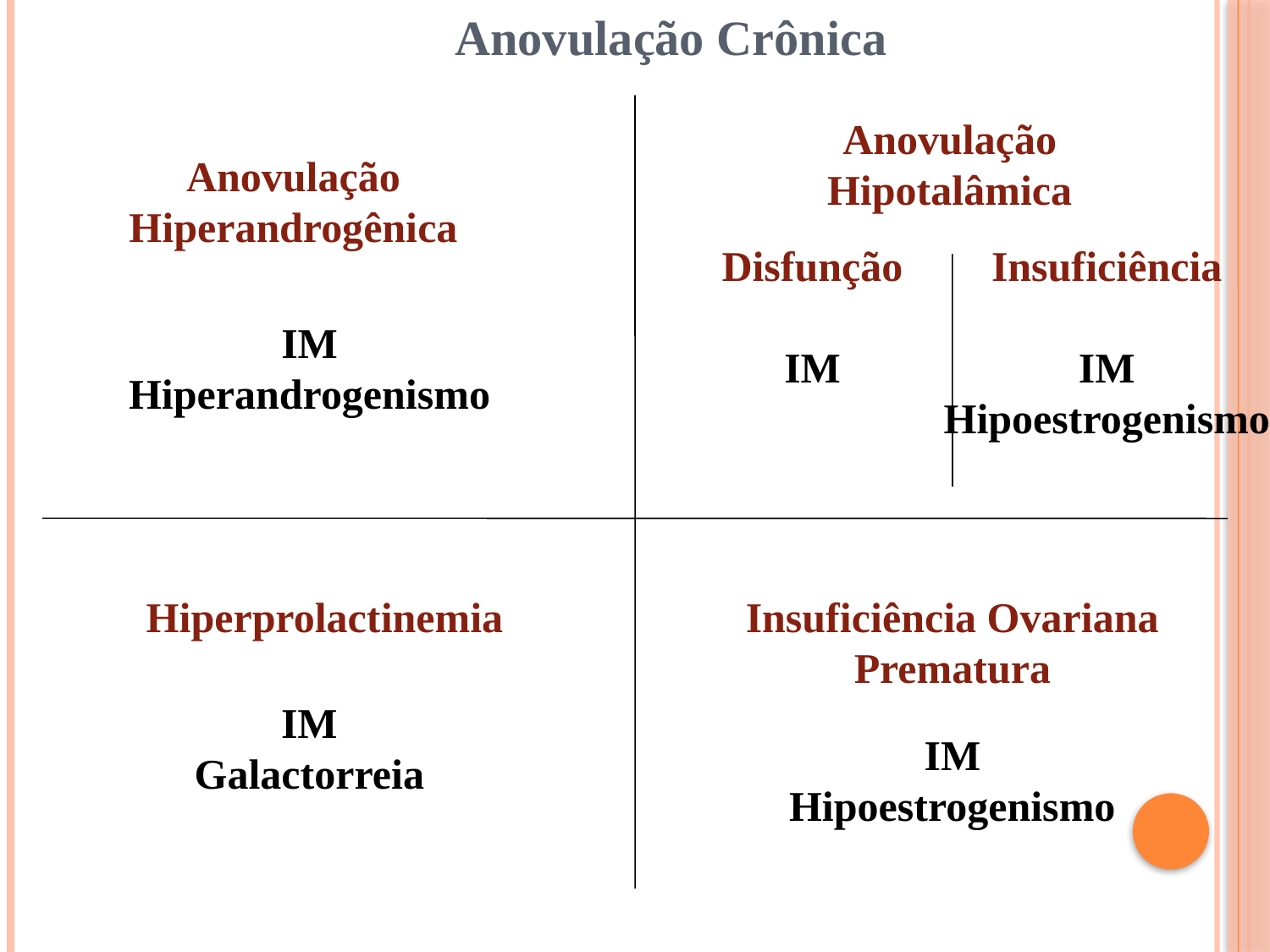

Anovulação Crônica

Anovulação
Hipotalâmica
Anovulação
Hiperandrogênica

Disfunção

IM
Insuficiência

IM
Hipoestrogenismo

IM
Hiperandrogenismo
Insuficiência Ovariana
Prematura
Hiperprolactinemia
IM
Galactorreia
IM
Hipoestrogenismo